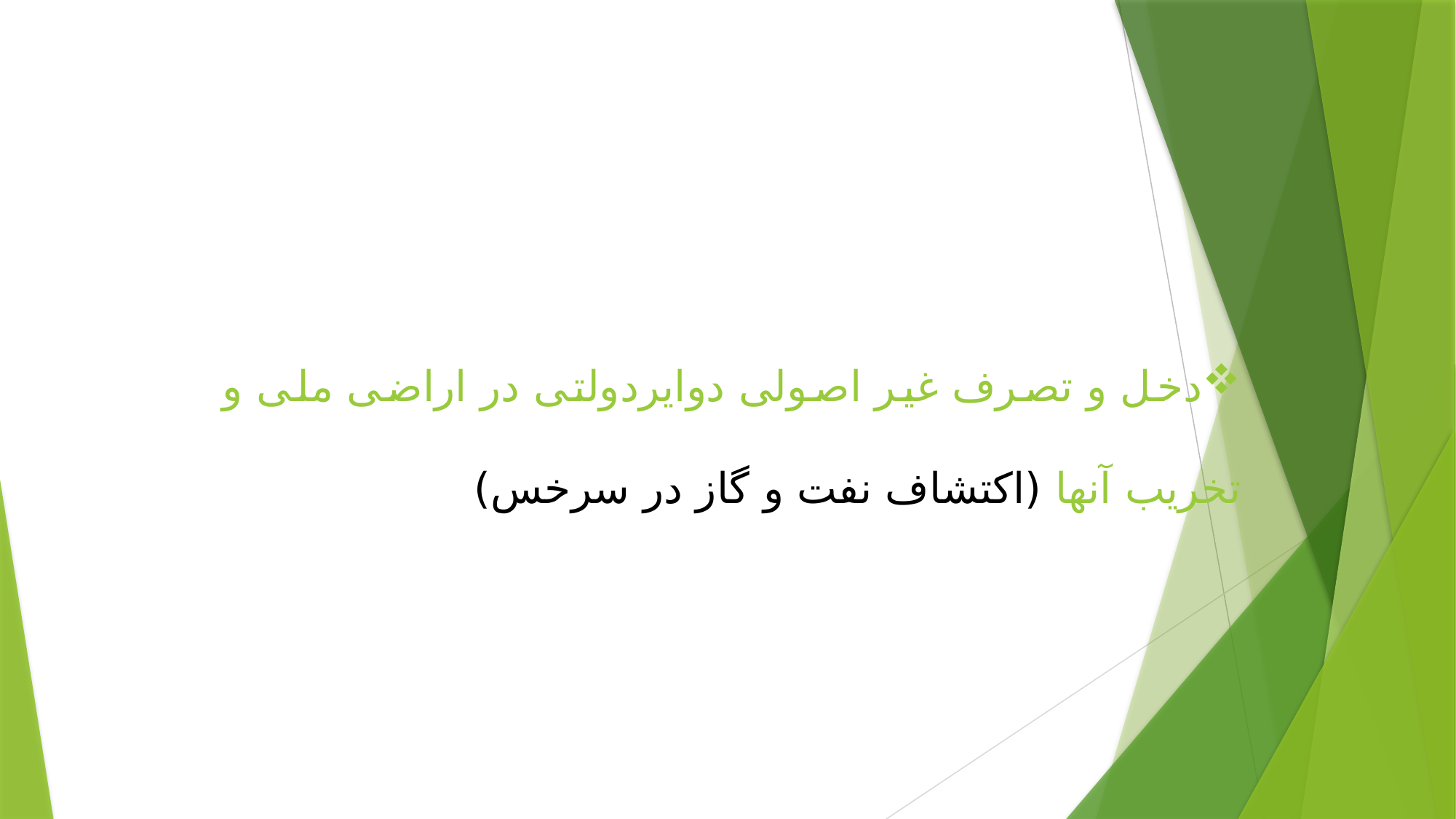

دخل و تصرف غیر اصولی دوايردولتی در اراضی ملی و تخریب آنها (اکتشاف نفت و گاز در سرخس)